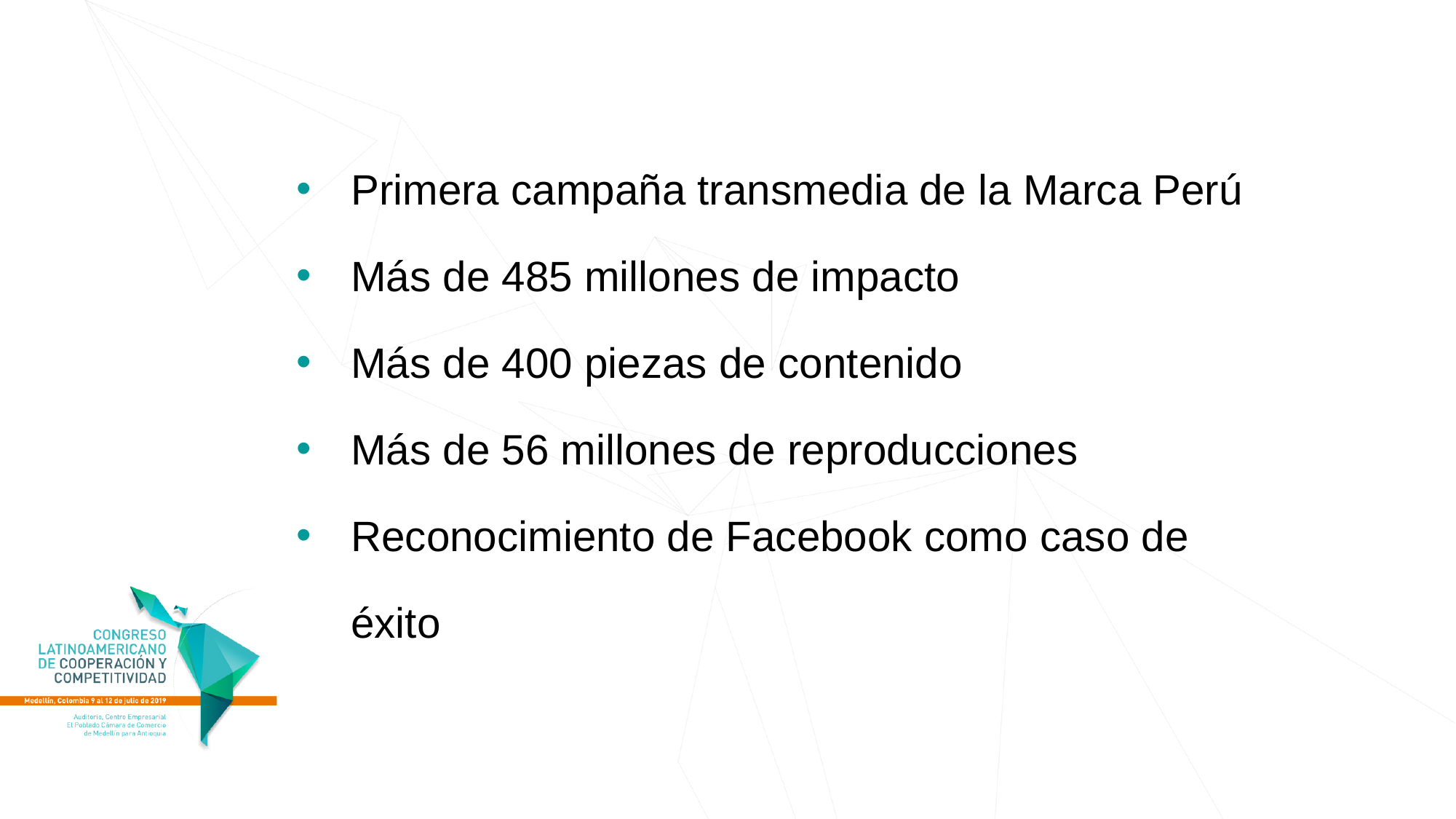

Primera campaña transmedia de la Marca Perú
Más de 485 millones de impacto
Más de 400 piezas de contenido
Más de 56 millones de reproducciones
Reconocimiento de Facebook como caso de éxito